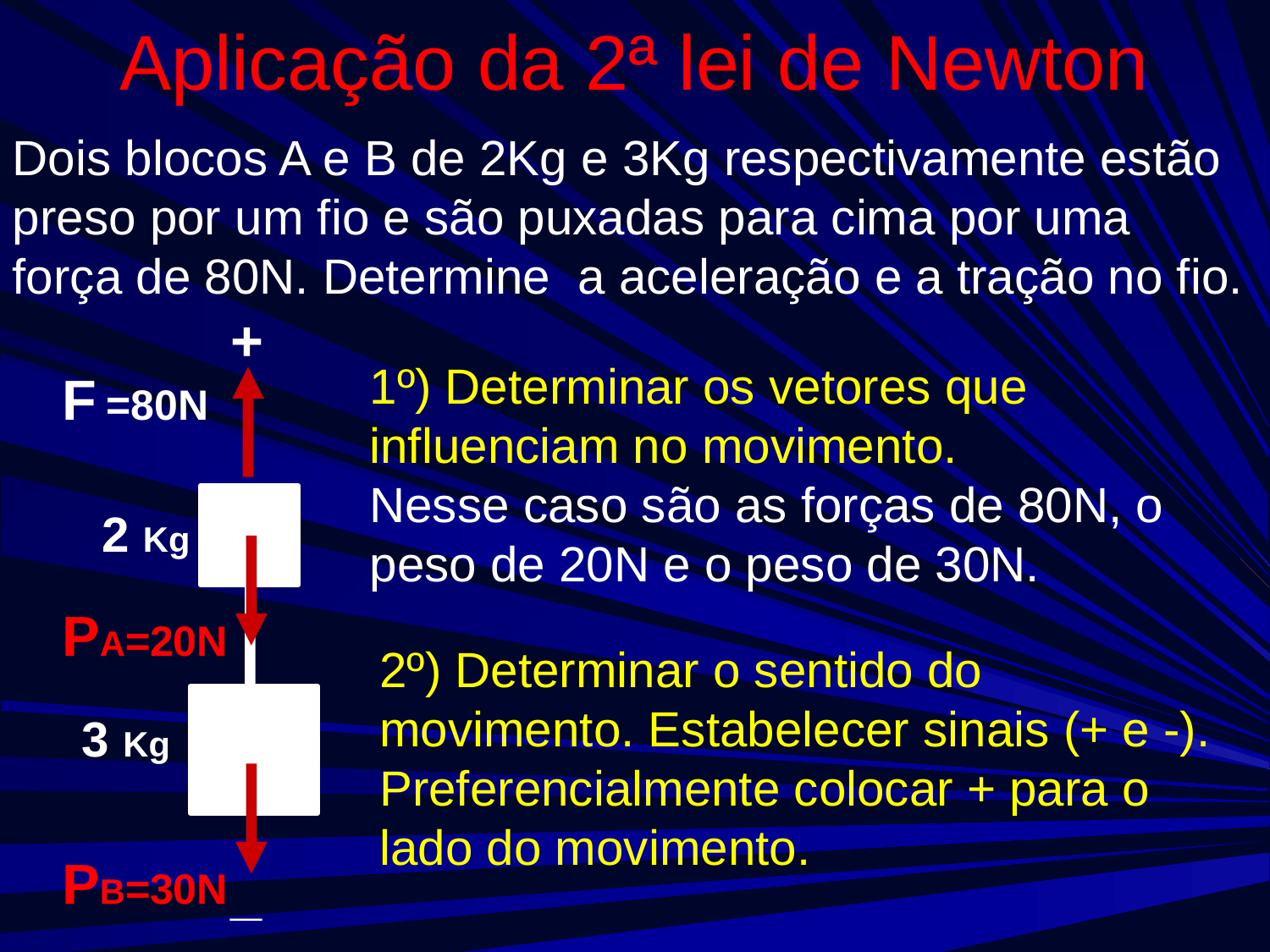

# Aplicação da 2ª lei de Newton
Dois blocos A e B de 2Kg e 3Kg respectivamente estão preso por um fio e são puxadas para cima por uma  força de 80N. Determine  a aceleração e a tração no fio.

+
1º) Determinar os vetores que influenciam no movimento.
Nesse caso são as forças de 80N, o peso de 20N e o peso de 30N.
F =80N

2 Kg

PA=20N
2º) Determinar o sentido do movimento. Estabelecer sinais (+ e -). Preferencialmente colocar + para o lado do movimento.

3 Kg

PB=30N
_